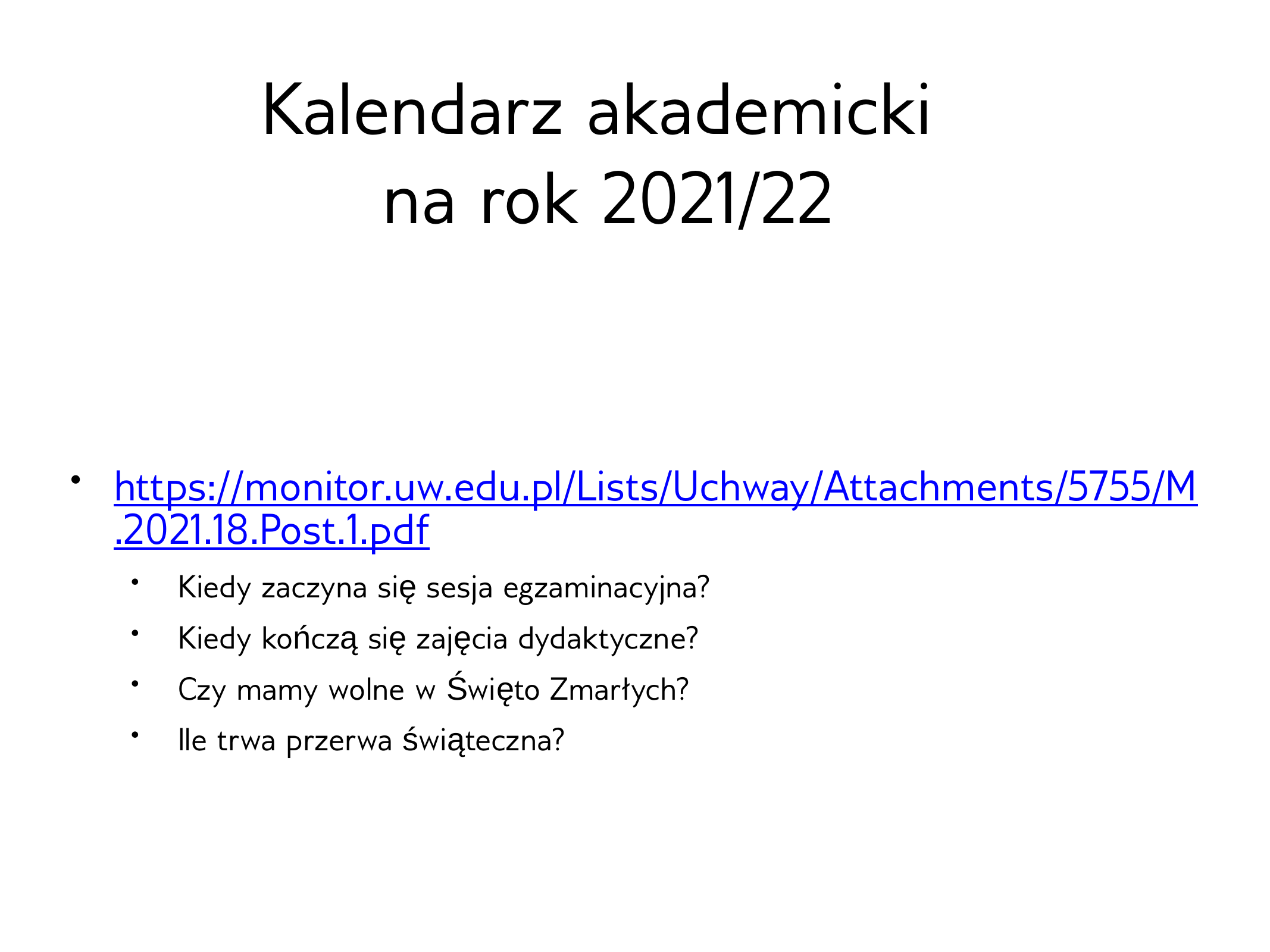

# Kalendarz akademicki
na rok 2021/22
https://monitor.uw.edu.pl/Lists/Uchway/Attachments/5755/M.2021.18.Post.1.pdf
Kiedy zaczyna się sesja egzaminacyjna?
Kiedy kończą się zajęcia dydaktyczne?
Czy mamy wolne w Święto Zmarłych?
Ile trwa przerwa świąteczna?